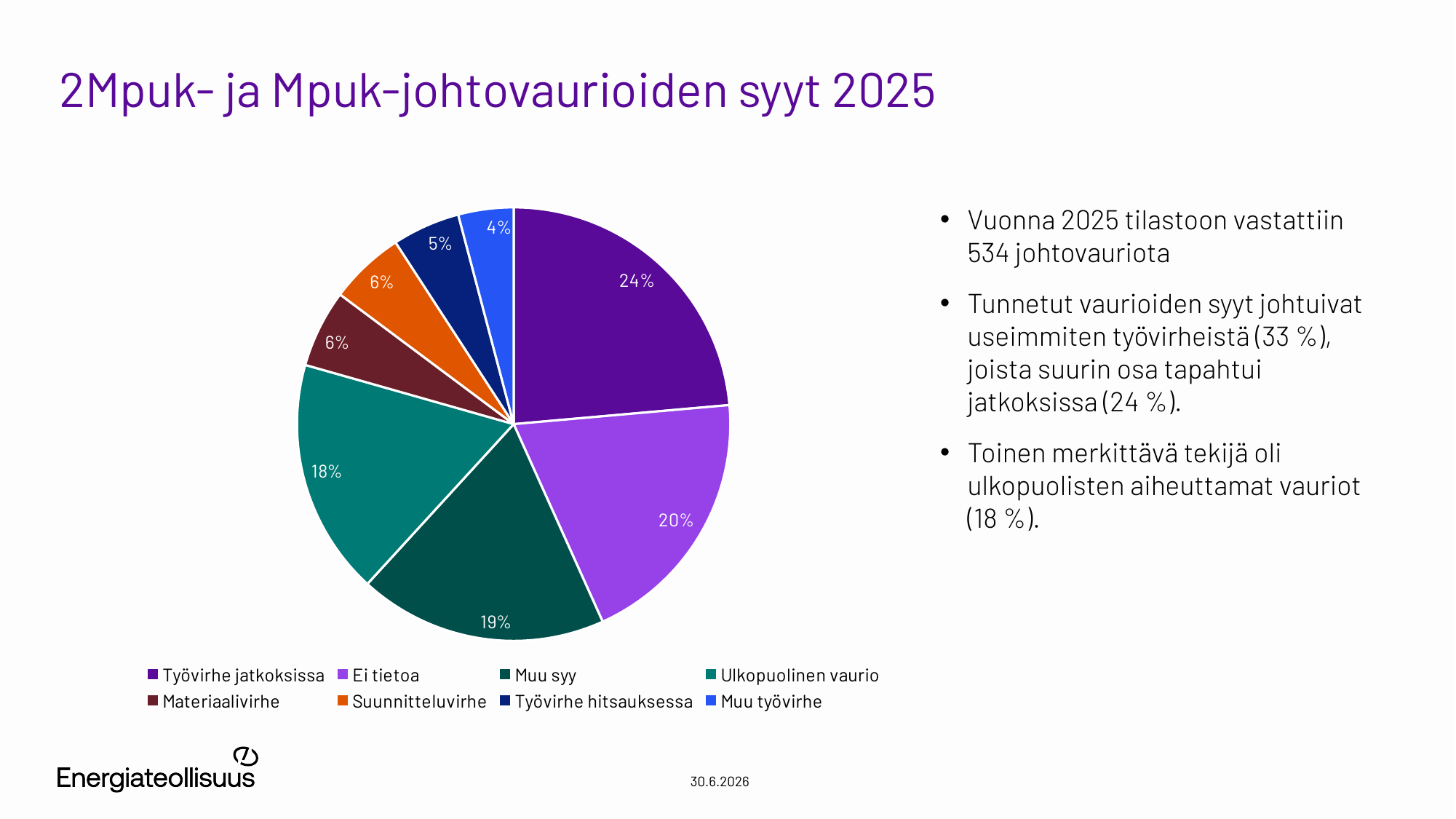

# 2Mpuk- ja Mpuk-johtovaurioiden syyt 2025

### Chart

| Category |  |
|---|---|
| Työvirhe jatkoksissa | 0.23595505617977527 |
| Ei tietoa | 0.19662921348314608 |
| Muu syy | 0.1853932584269663 |
| Ulkopuolinen vaurio | 0.1760299625468165 |
| Materiaalivirhe | 0.05805243445692884 |
| Suunnitteluvirhe | 0.056179775280898875 |
| Työvirhe hitsauksessa | 0.05056179775280899 |
| Muu työvirhe | 0.04119850187265917 |
Vuonna 2025 tilastoon vastattiin 534 johtovauriota
Tunnetut vaurioiden syyt johtuivat useimmiten työvirheistä (33 %), joista suurin osa tapahtui jatkoksissa (24 %).
Toinen merkittävä tekijä oli ulkopuolisten aiheuttamat vauriot (18 %).
30.6.2026